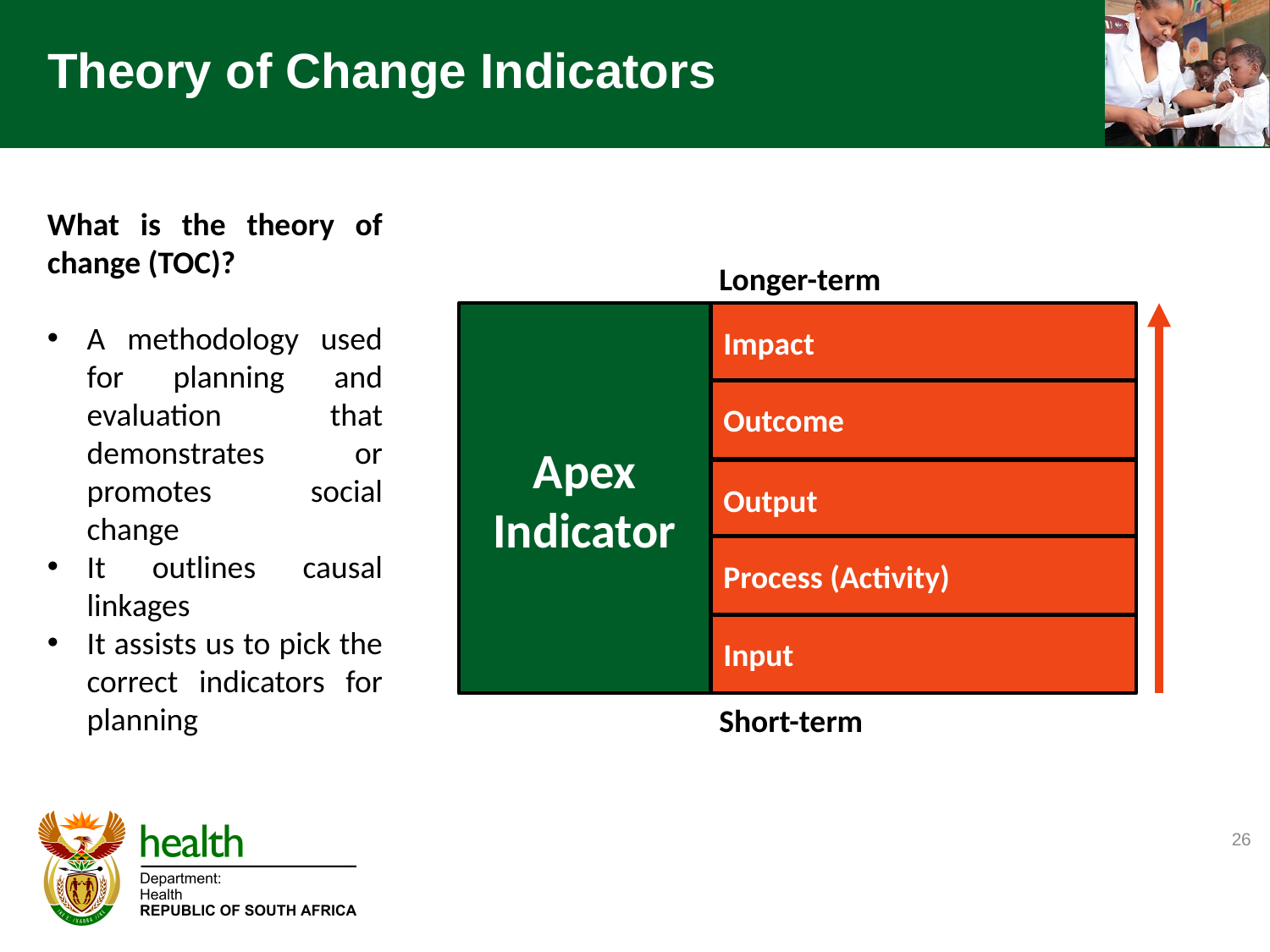

# Theory of Change Indicators
What is the theory of change (TOC)?

A methodology used for planning and evaluation that demonstrates or promotes social change
It outlines causal linkages
It assists us to pick the correct indicators for planning
Longer-term
Apex Indicator
Impact
Outcome
Output
Process (Activity)
Input
Short-term
26